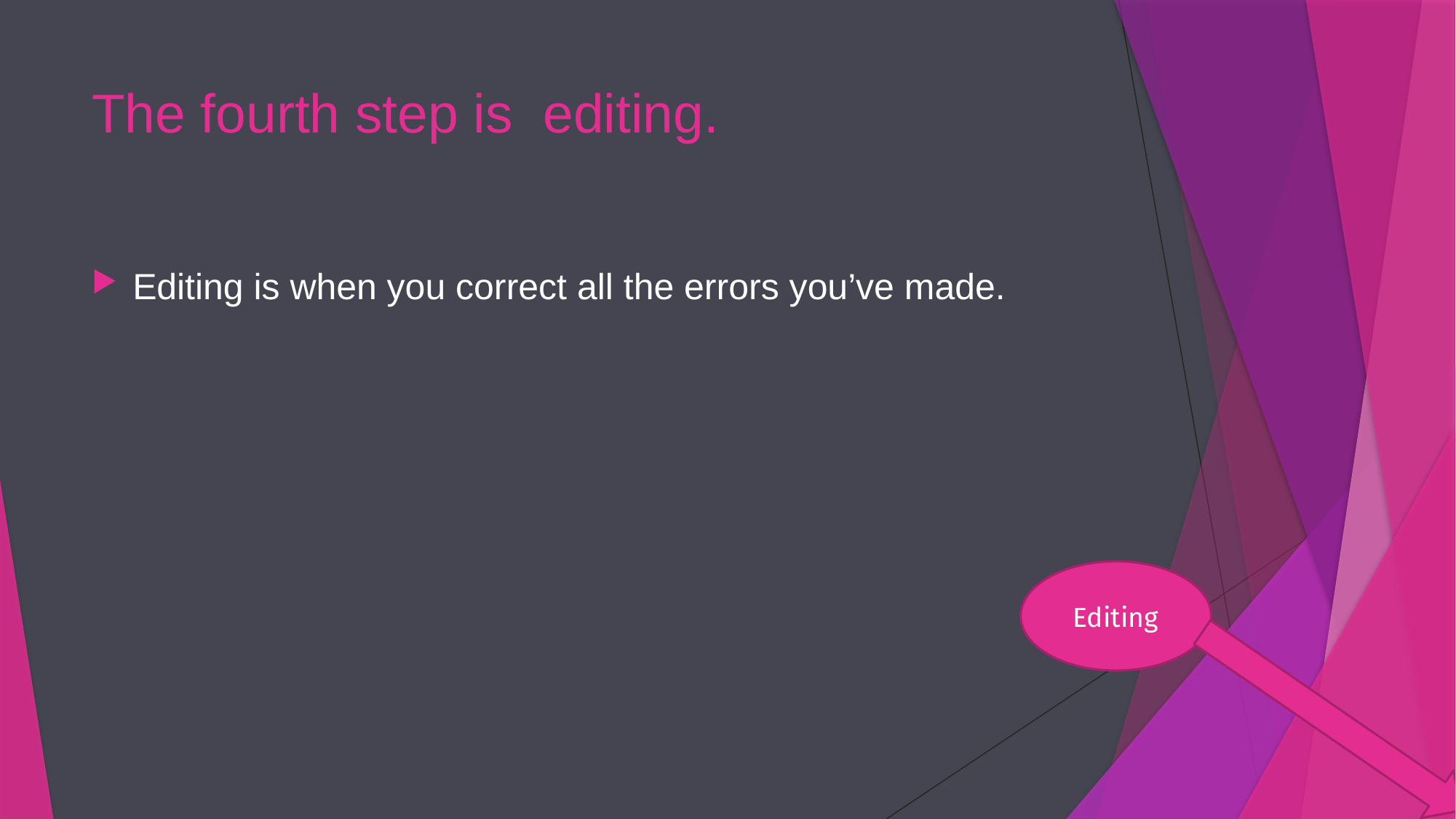

# The fourth step is  editing.
Editing is when you correct all the errors you’ve made.
Editing